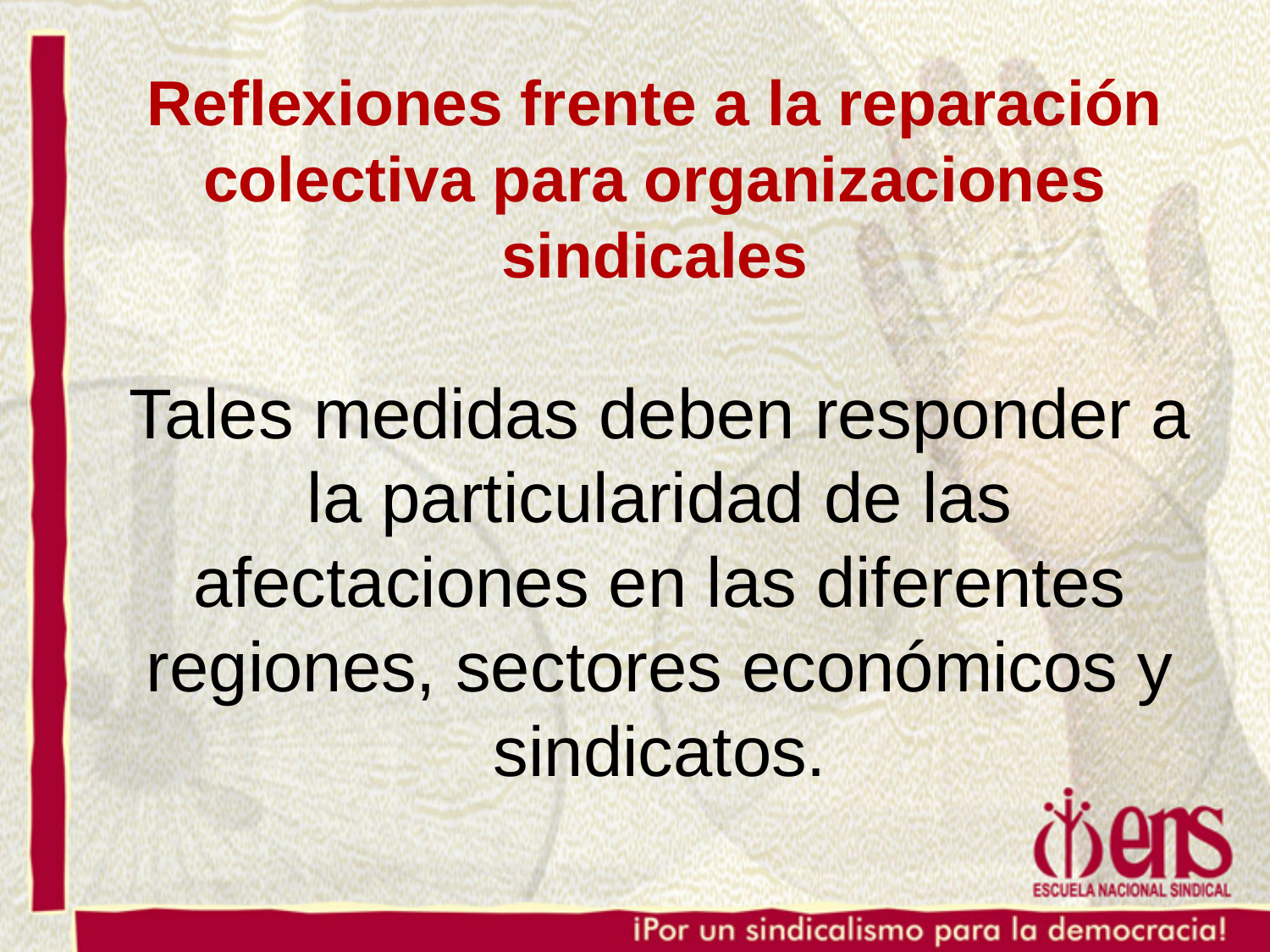

Reflexiones frente a la reparación colectiva para organizaciones sindicales
Tales medidas deben responder a la particularidad de las afectaciones en las diferentes regiones, sectores económicos y sindicatos.